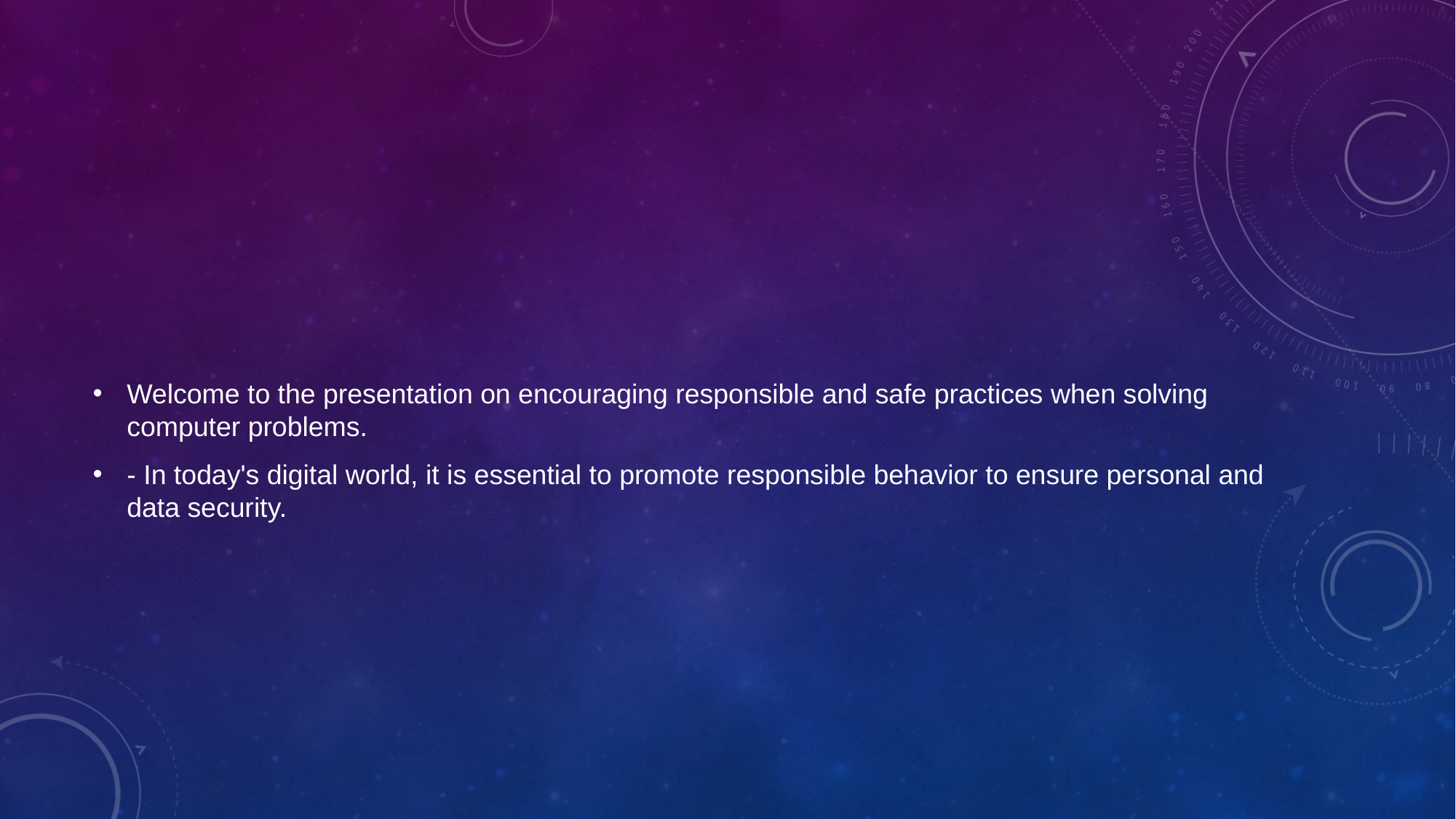

#
Welcome to the presentation on encouraging responsible and safe practices when solving computer problems.
- In today's digital world, it is essential to promote responsible behavior to ensure personal and data security.